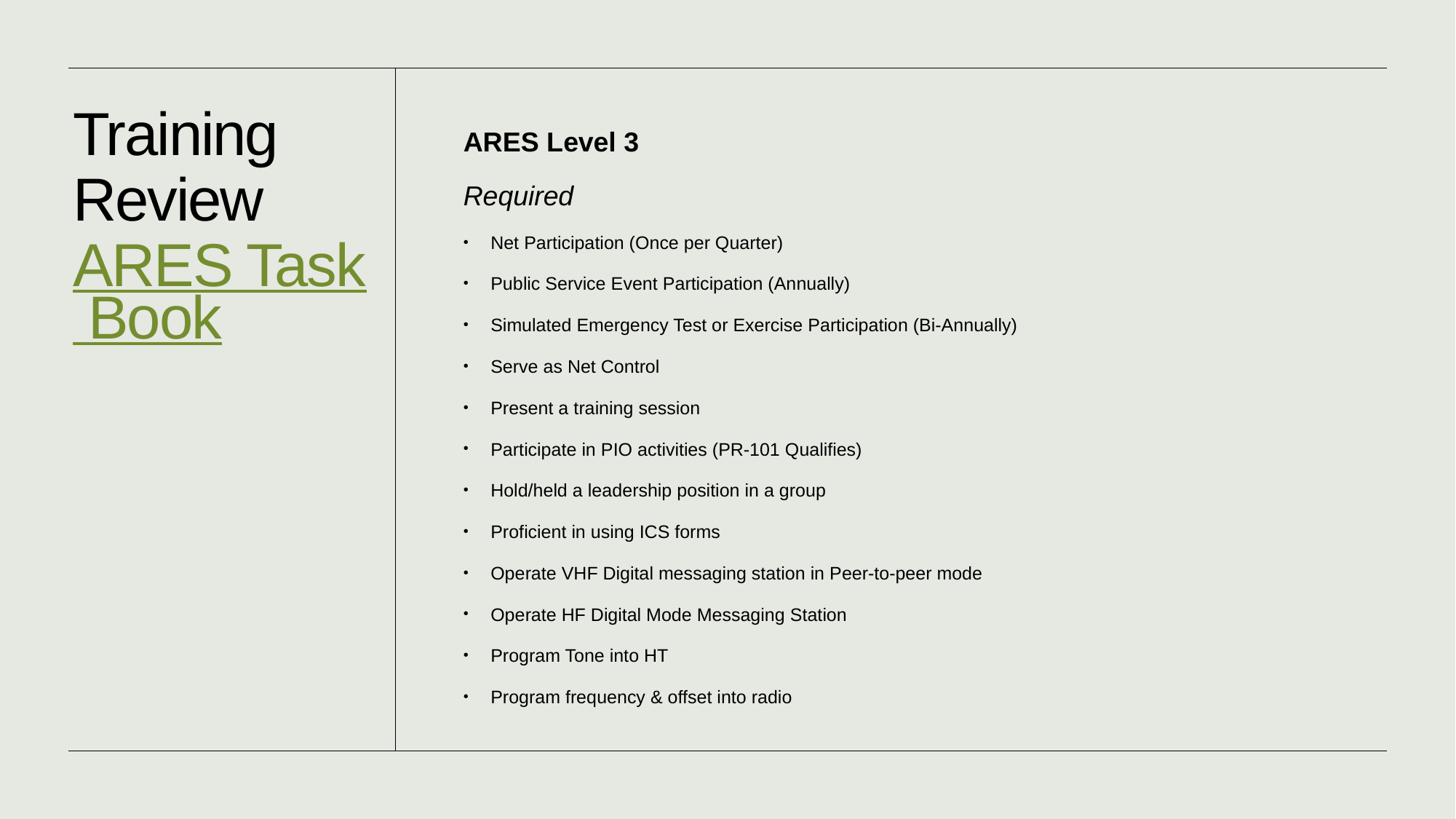

# Training Review ARES Task Book
ARES Level 3
Required
Net Participation (Once per Quarter)
Public Service Event Participation (Annually)
Simulated Emergency Test or Exercise Participation (Bi‐Annually)
Serve as Net Control
Present a training session
Participate in PIO activities (PR‐101 Qualifies)
Hold/held a leadership position in a group
Proficient in using ICS forms
Operate VHF Digital messaging station in Peer‐to‐peer mode
Operate HF Digital Mode Messaging Station
Program Tone into HT
Program frequency & offset into radio